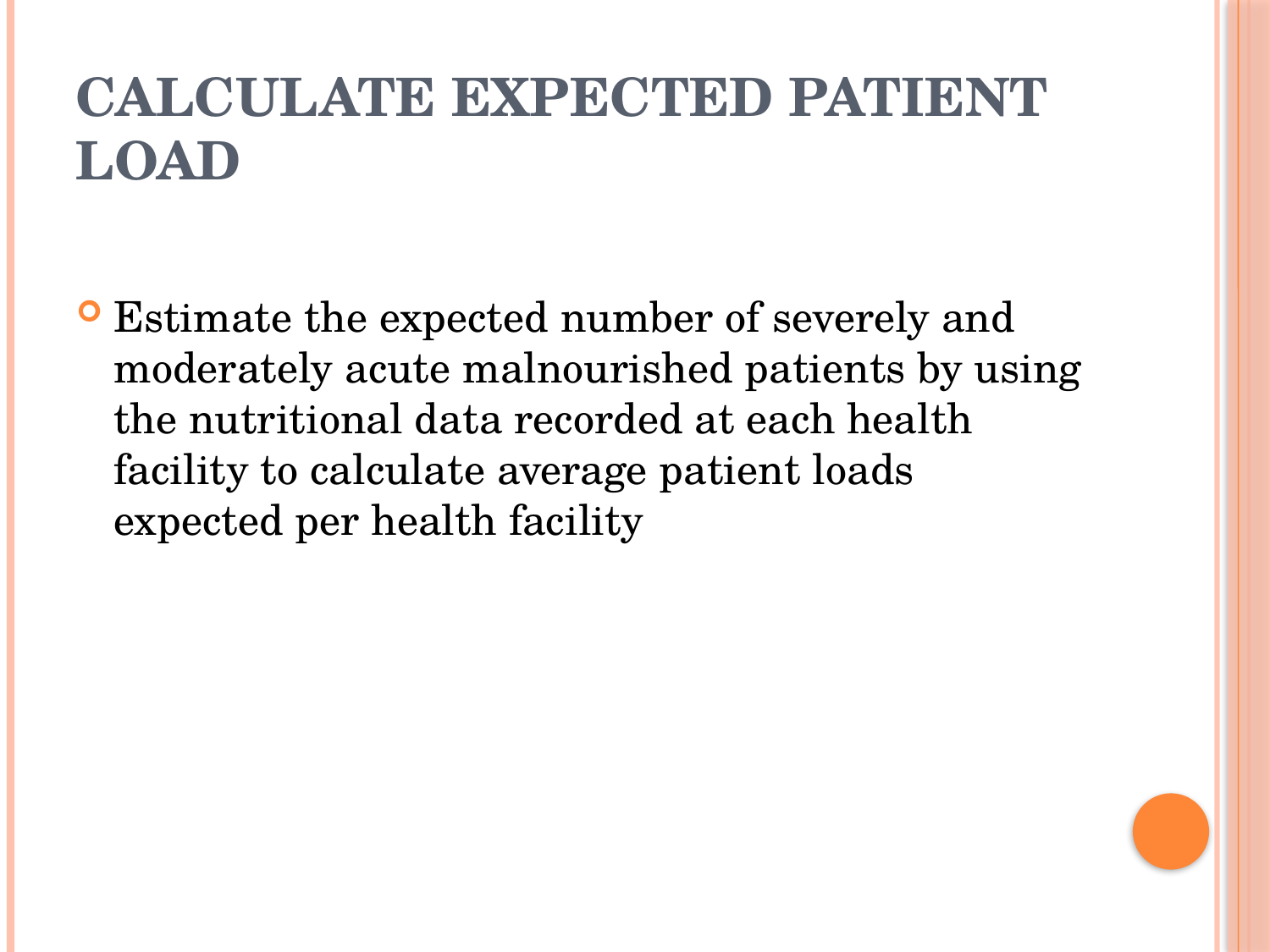

# Calculate Expected Patient Load

Estimate the expected number of severely and moderately acute malnourished patients by using the nutritional data recorded at each health facility to calculate average patient loads expected per health facility